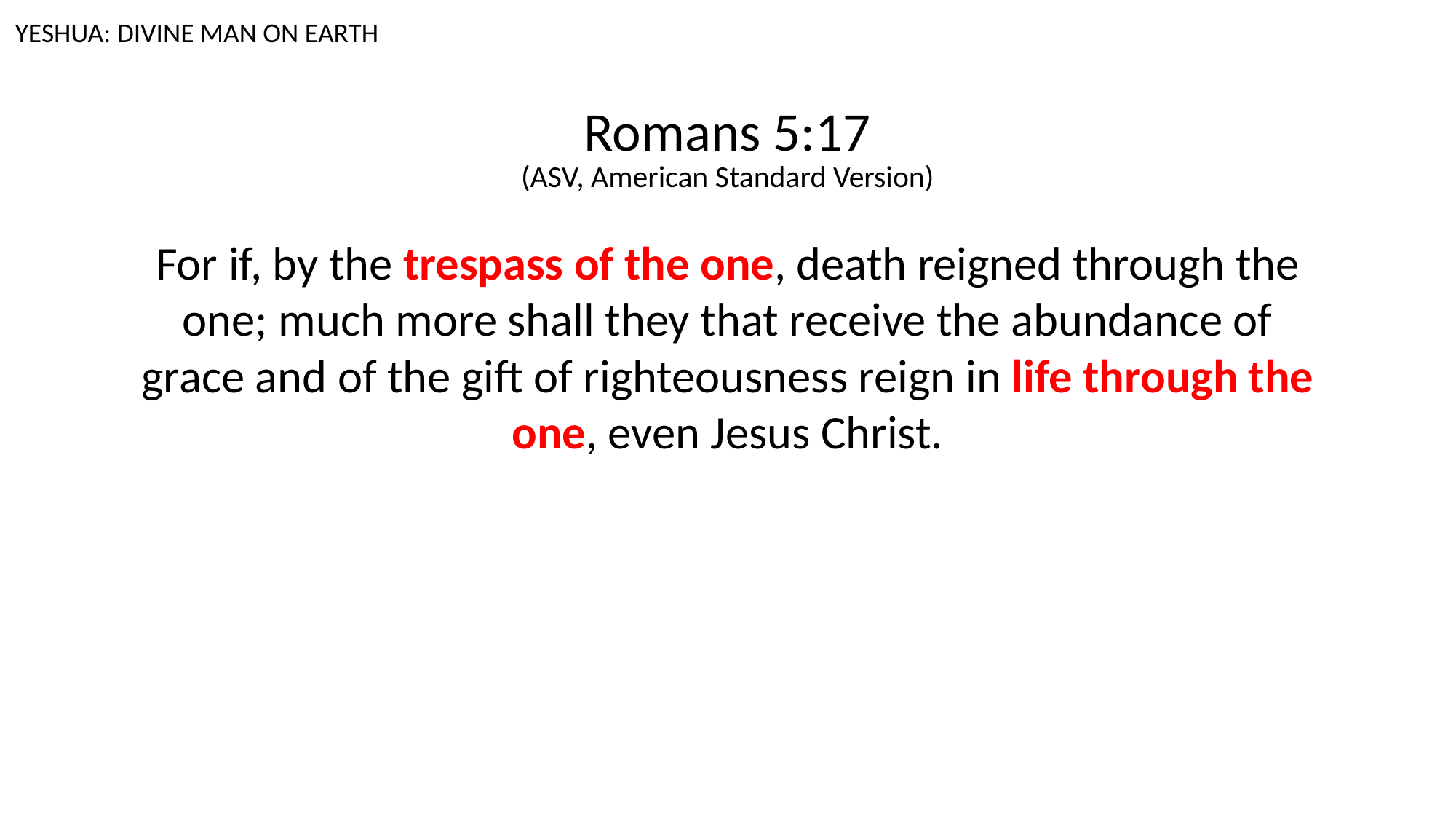

YESHUA: DIVINE MAN ON EARTH
Romans 5:17
(ASV, American Standard Version)
For if, by the trespass of the one, death reigned through the one; much more shall they that receive the abundance of grace and of the gift of righteousness reign in life through the one, even Jesus Christ.